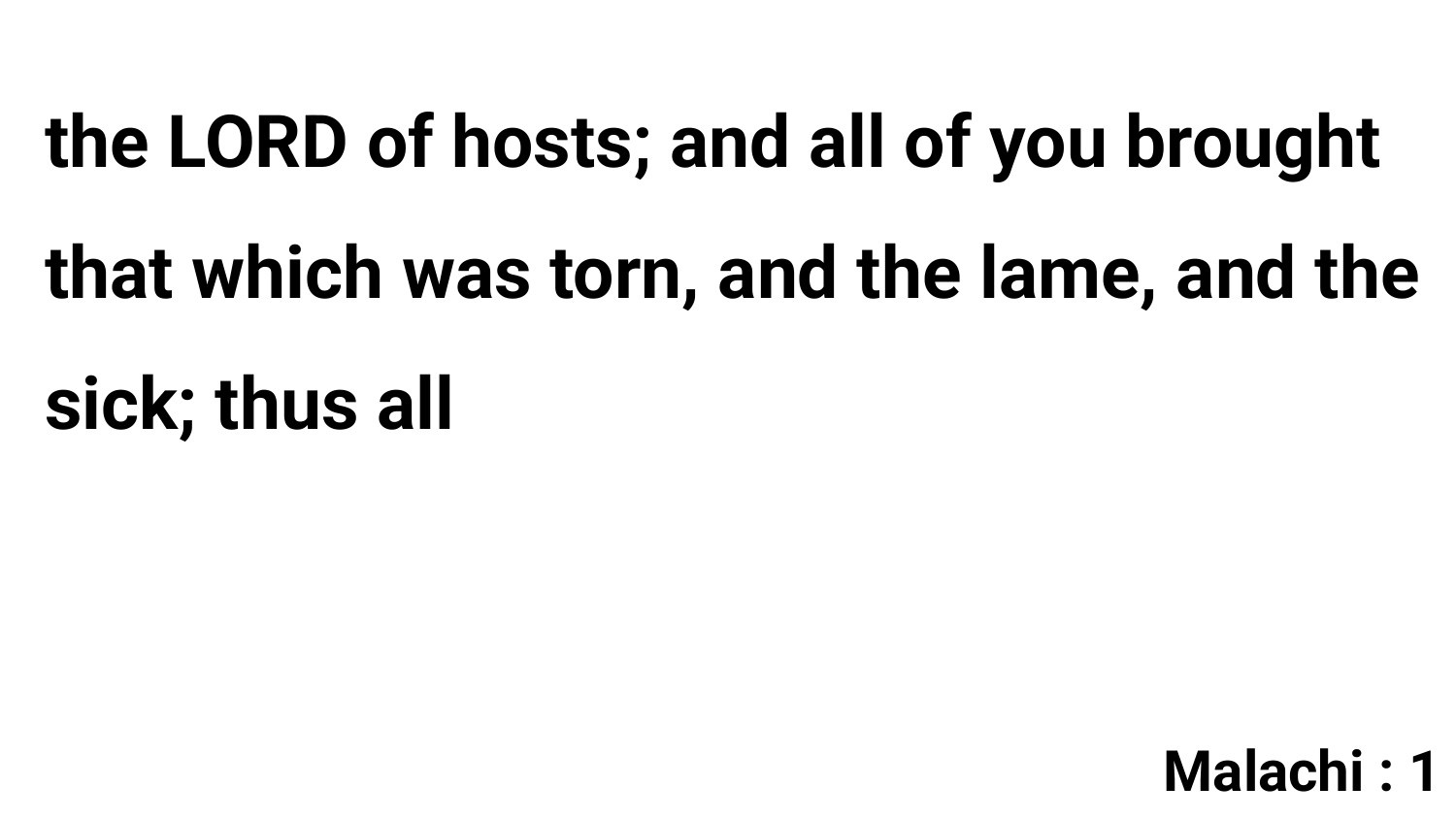

the LORD of hosts; and all of you brought that which was torn, and the lame, and the sick; thus all
Malachi : 1